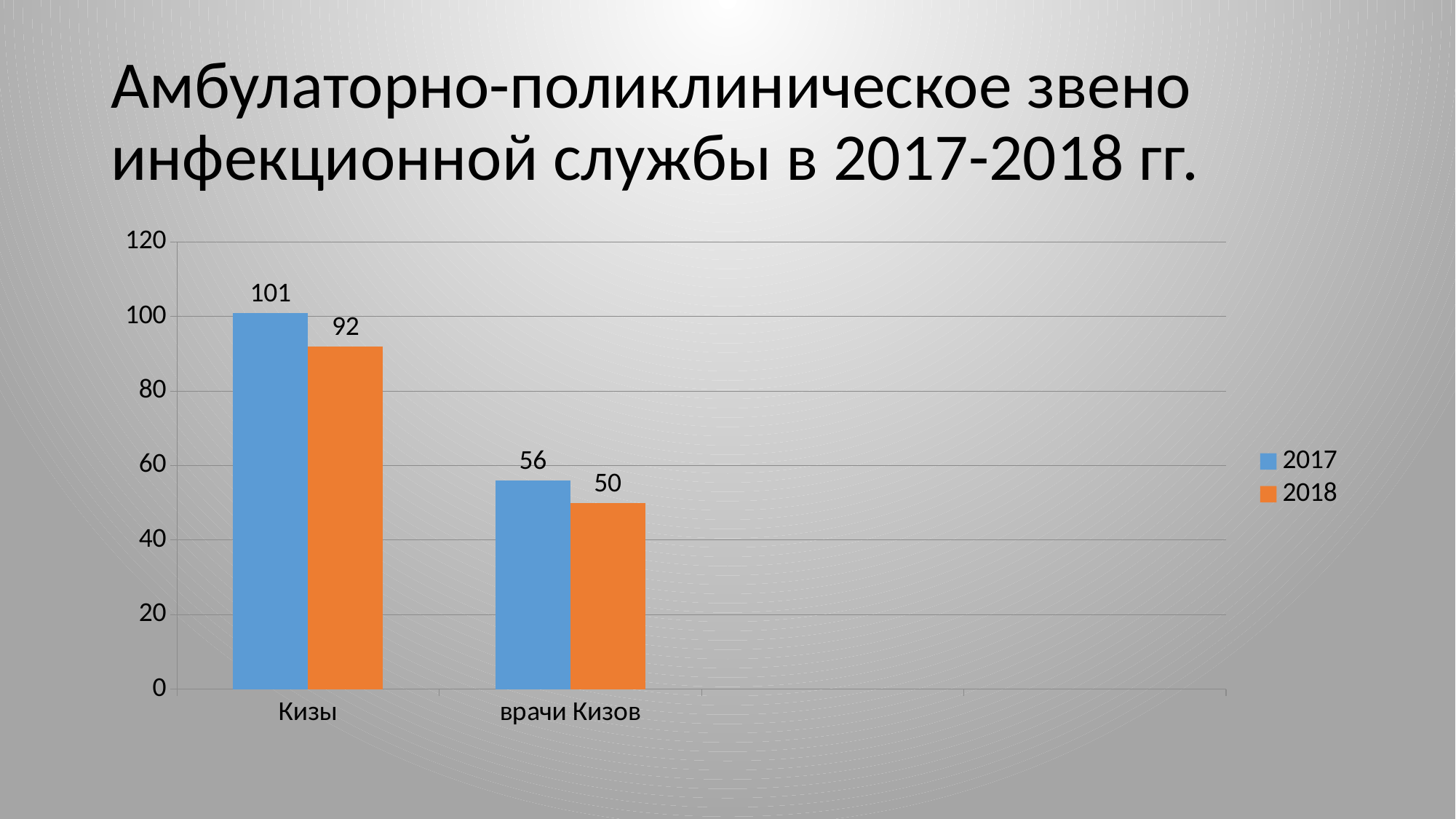

# Амбулаторно-поликлиническое звено инфекционной службы в 2017-2018 гг.

### Chart

| Category | 2017 | 2018 |
|---|---|---|
| Кизы | 101.0 | 92.0 |
| врачи Кизов | 56.0 | 50.0 |